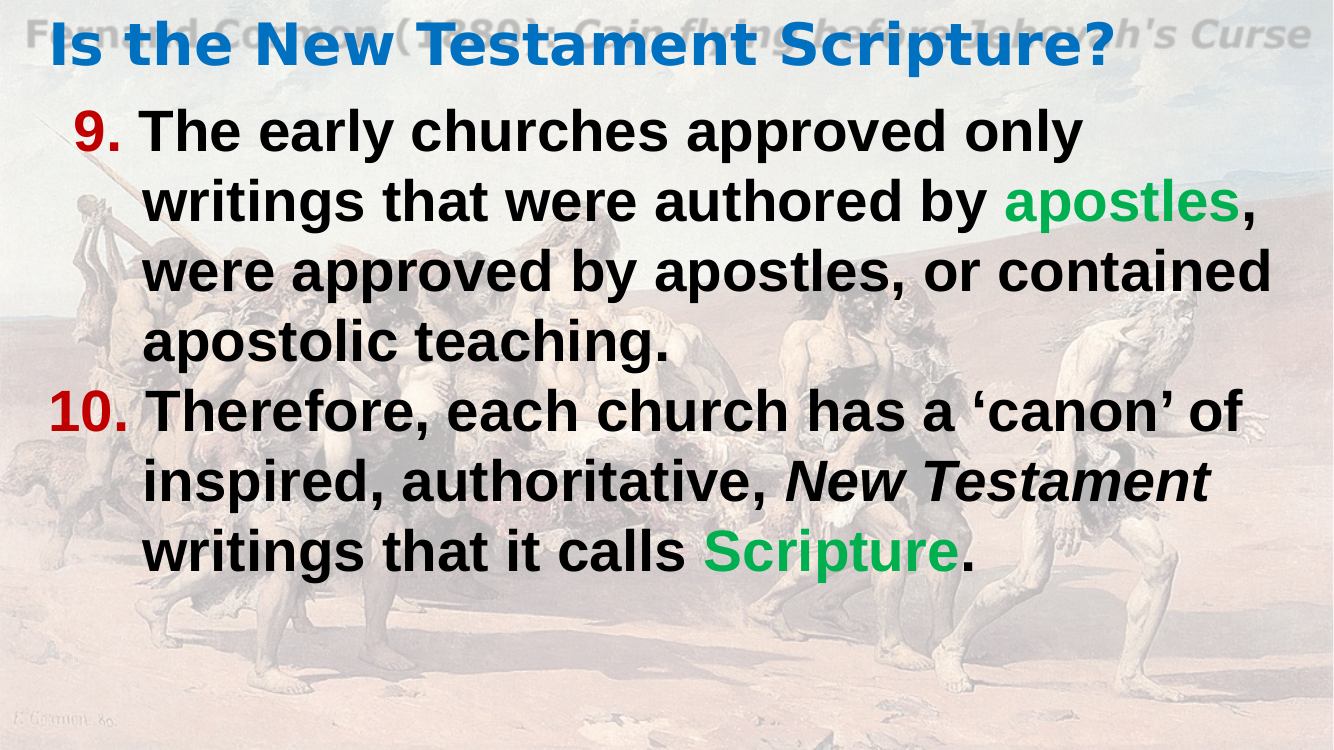

Is the New Testament Scripture?
  9. The early churches approved only writings that were authored by apostles, were approved by apostles, or contained apostolic teaching.
10. Therefore, each church has a ‘canon’ of inspired, authoritative, New Testament writings that it calls Scripture.